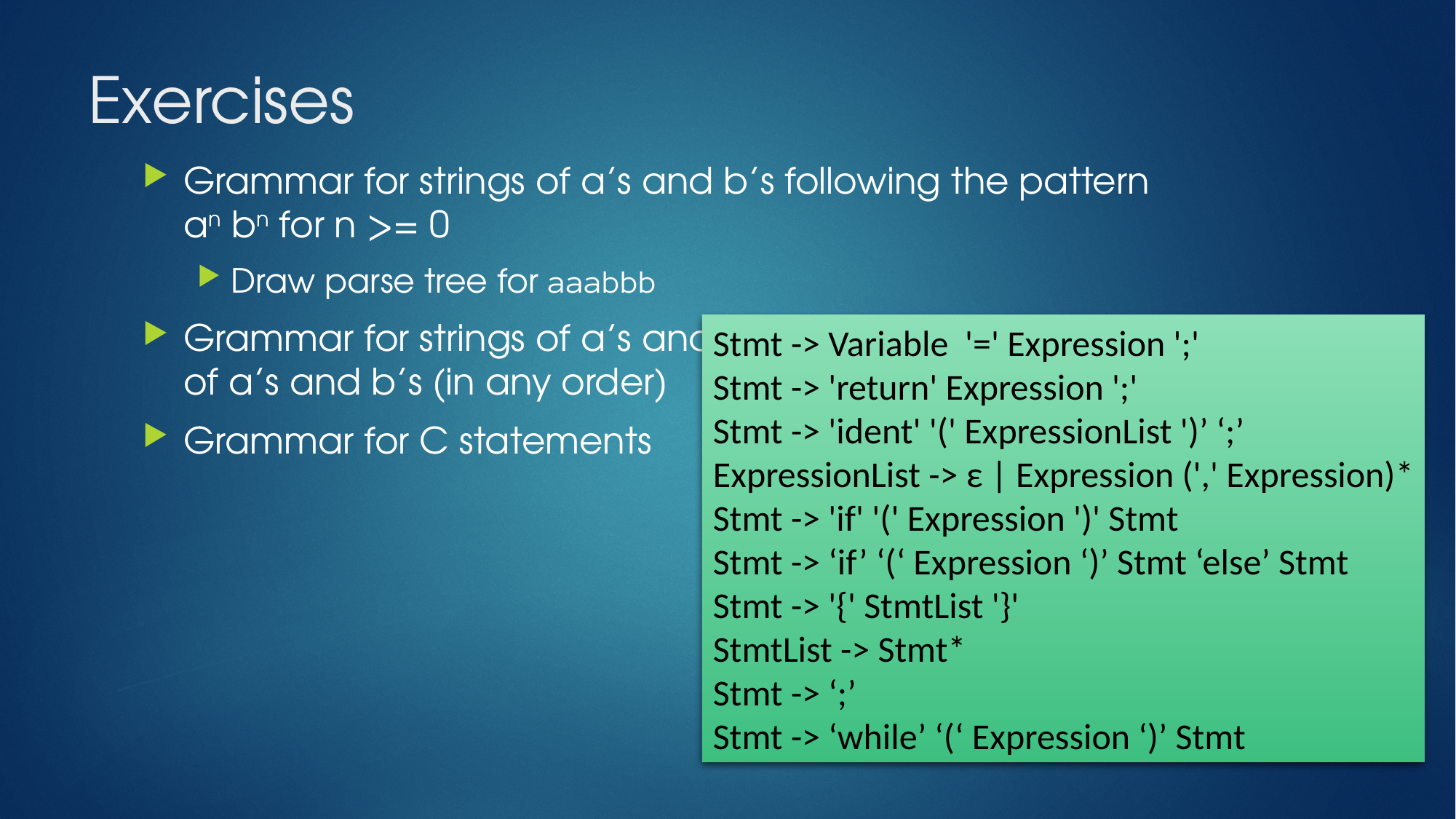

# Exercises
Grammar for strings of a’s and b’s following the pattern an bn for n >= 0
Draw parse tree for aaabbb
Grammar for strings of a’s and b’s with an equal number of a’s and b’s (in any order)
Grammar for C statements
Stmt -> Variable  '=' Expression ';'
Stmt -> 'return' Expression ';'
Stmt -> 'ident' '(' ExpressionList ')’ ‘;’
ExpressionList -> ε | Expression (',' Expression)*
Stmt -> 'if' '(' Expression ')' Stmt
Stmt -> ‘if’ ‘(‘ Expression ‘)’ Stmt ‘else’ Stmt
Stmt -> '{' StmtList '}'
StmtList -> Stmt*
Stmt -> ‘;’
Stmt -> ‘while’ ‘(‘ Expression ‘)’ Stmt